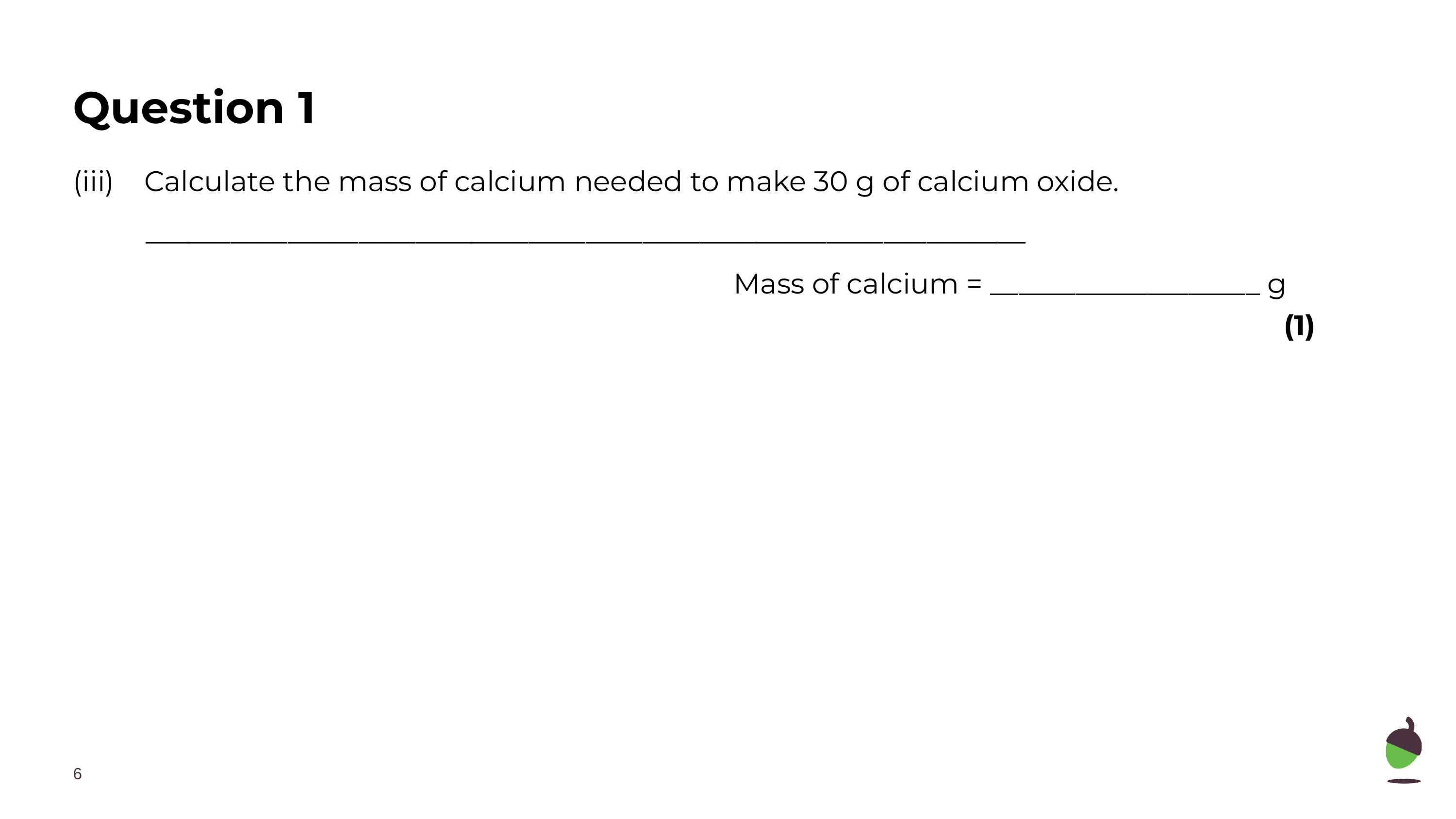

# Question 1
(iii)    Calculate the mass of calcium needed to make 30 g of calcium oxide.
______________________________________________________________
Mass of calcium = ___________________ g
(1)

6